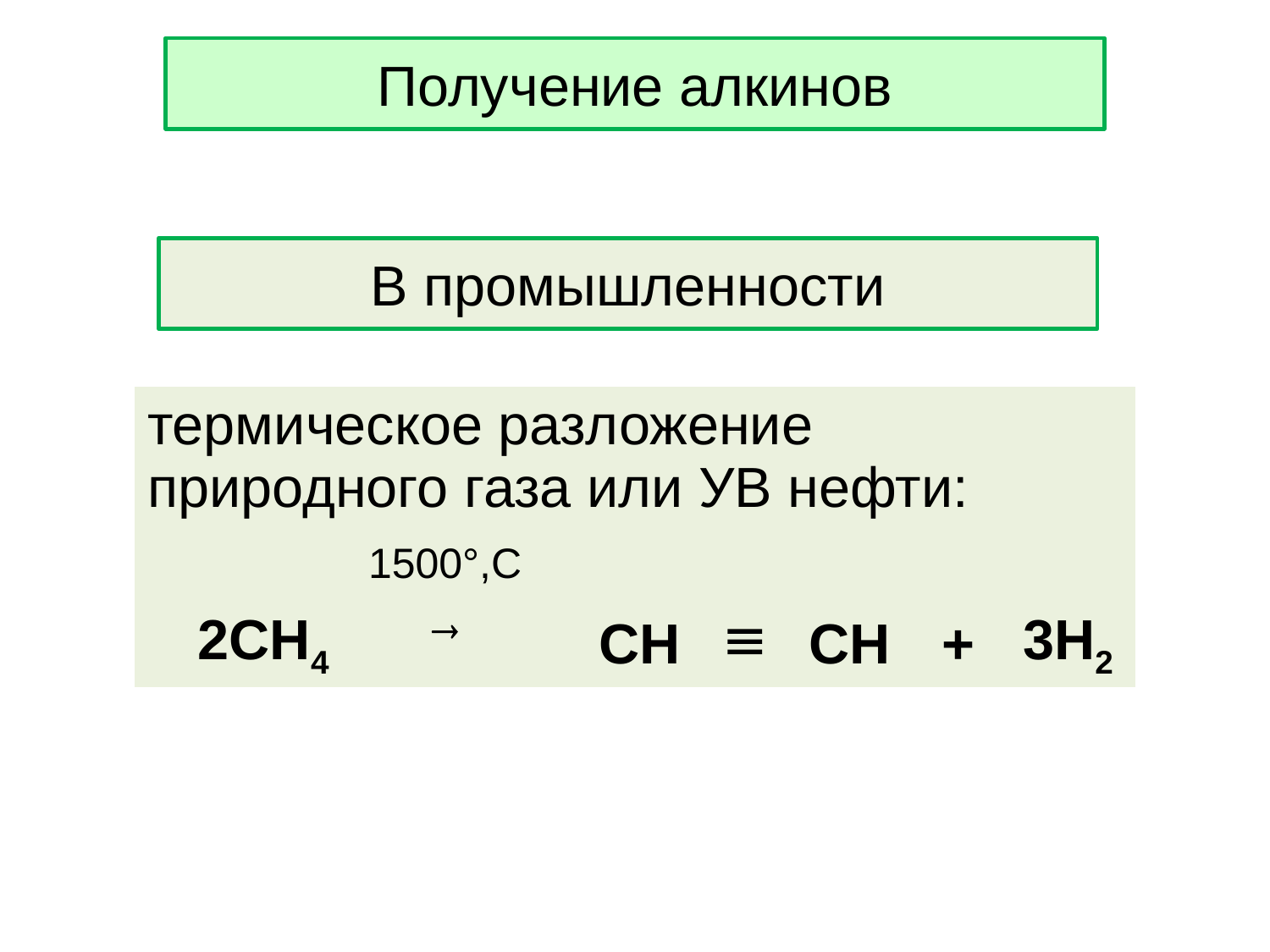

# Получение алкинов
В промышленности
| термическое разложение природного газа или УВ нефти: |  |  |  |  |  |  |  |
| --- | --- | --- | --- | --- | --- | --- | --- |
|  |  | 1500°,C |  |  |  |  |  |
| 2СH4 |  | → | CH | ≡ | CH | + | 3H2 |